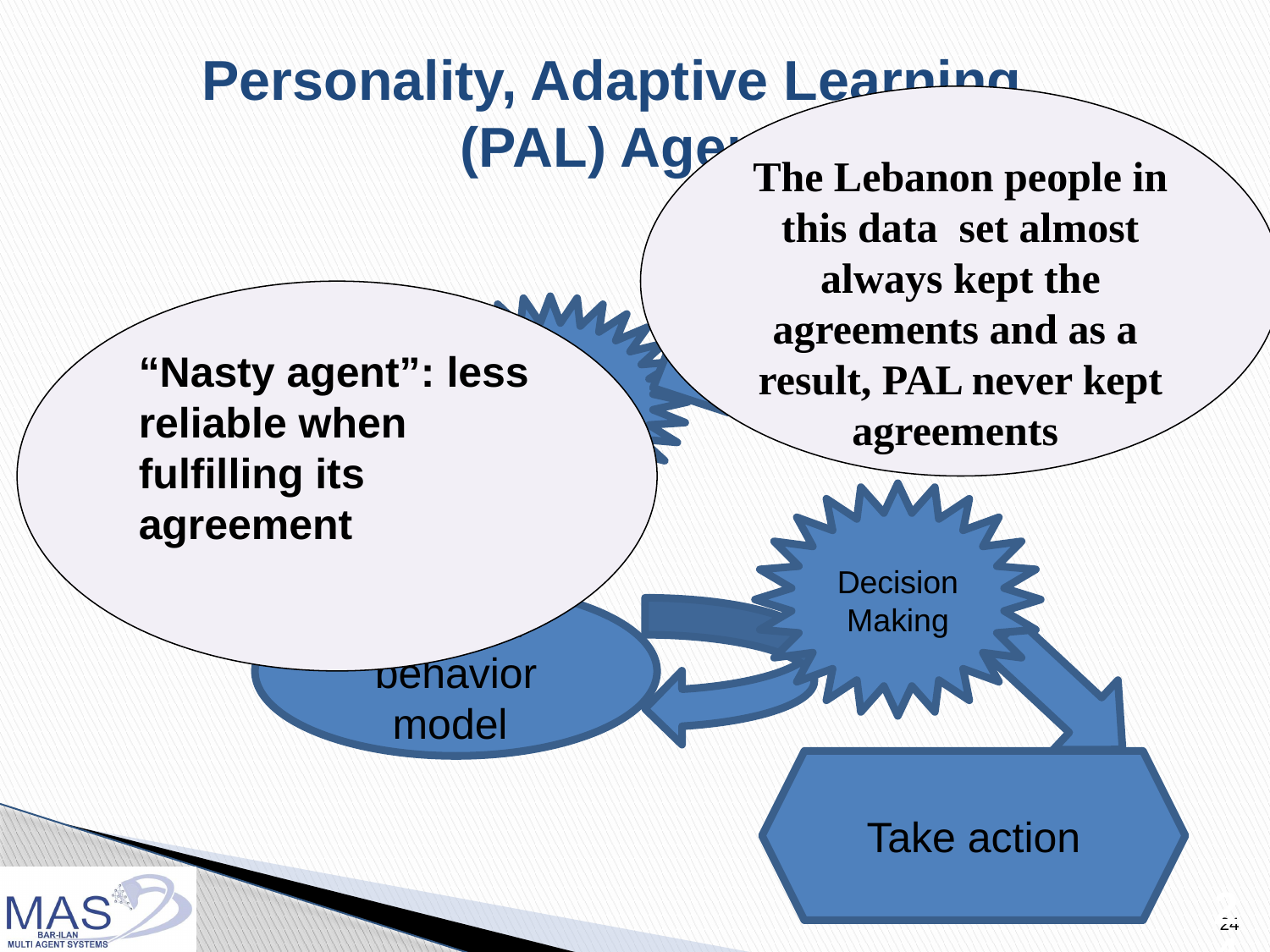

# Personality, Adaptive Learning (PAL) Agent
The Lebanon people in this data  set almost always kept the agreements and as a  result, PAL never kept agreements

Data from specific country

“Nasty agent”: less reliable when fulfilling its agreement

machine learning

Decision Making
Human behavior model

Take action
24
24